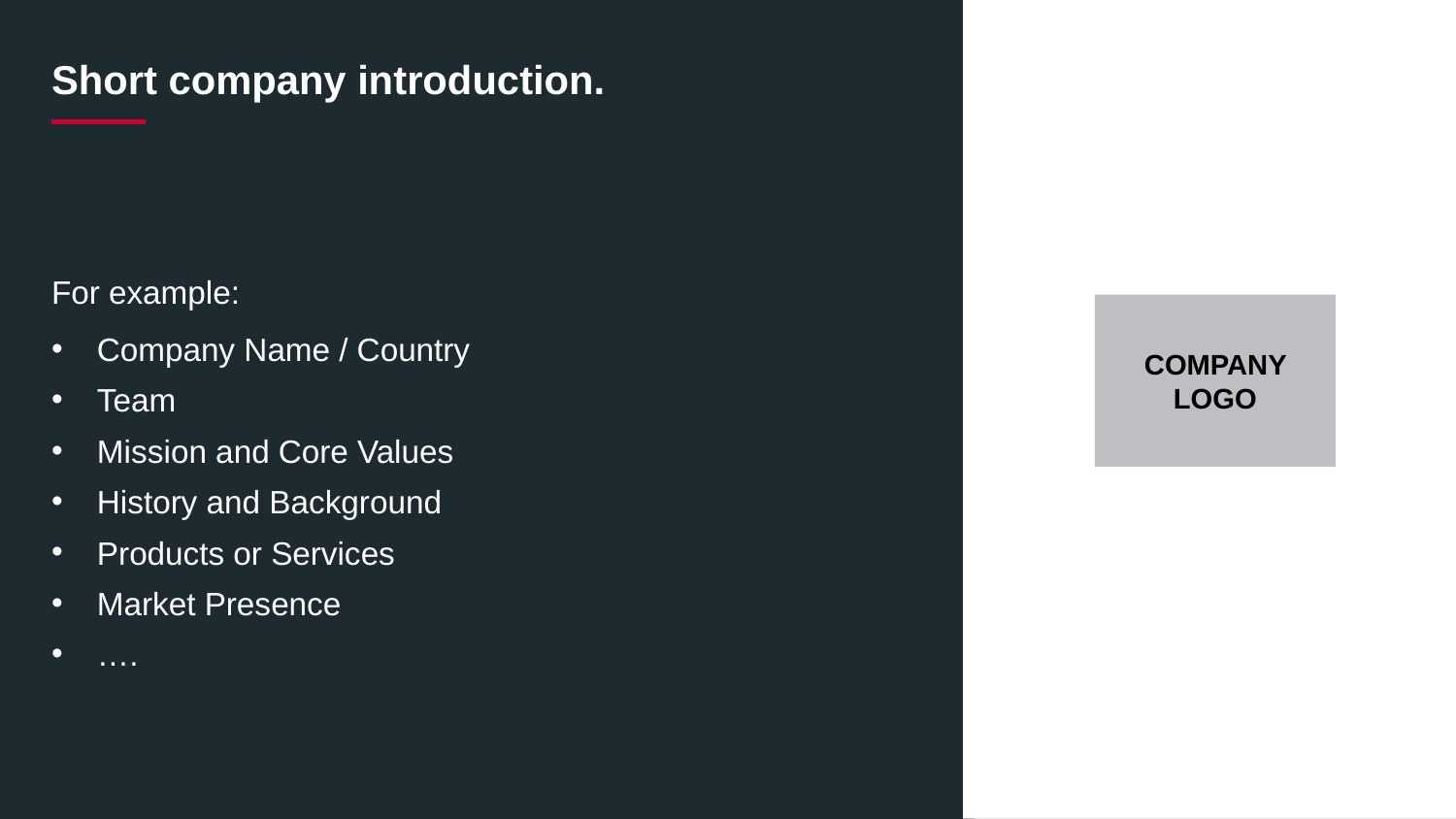

# Short company introduction.
For example:
Company Name / Country
Team
Mission and Core Values
History and Background
Products or Services
Market Presence
….

COMPANY Logo